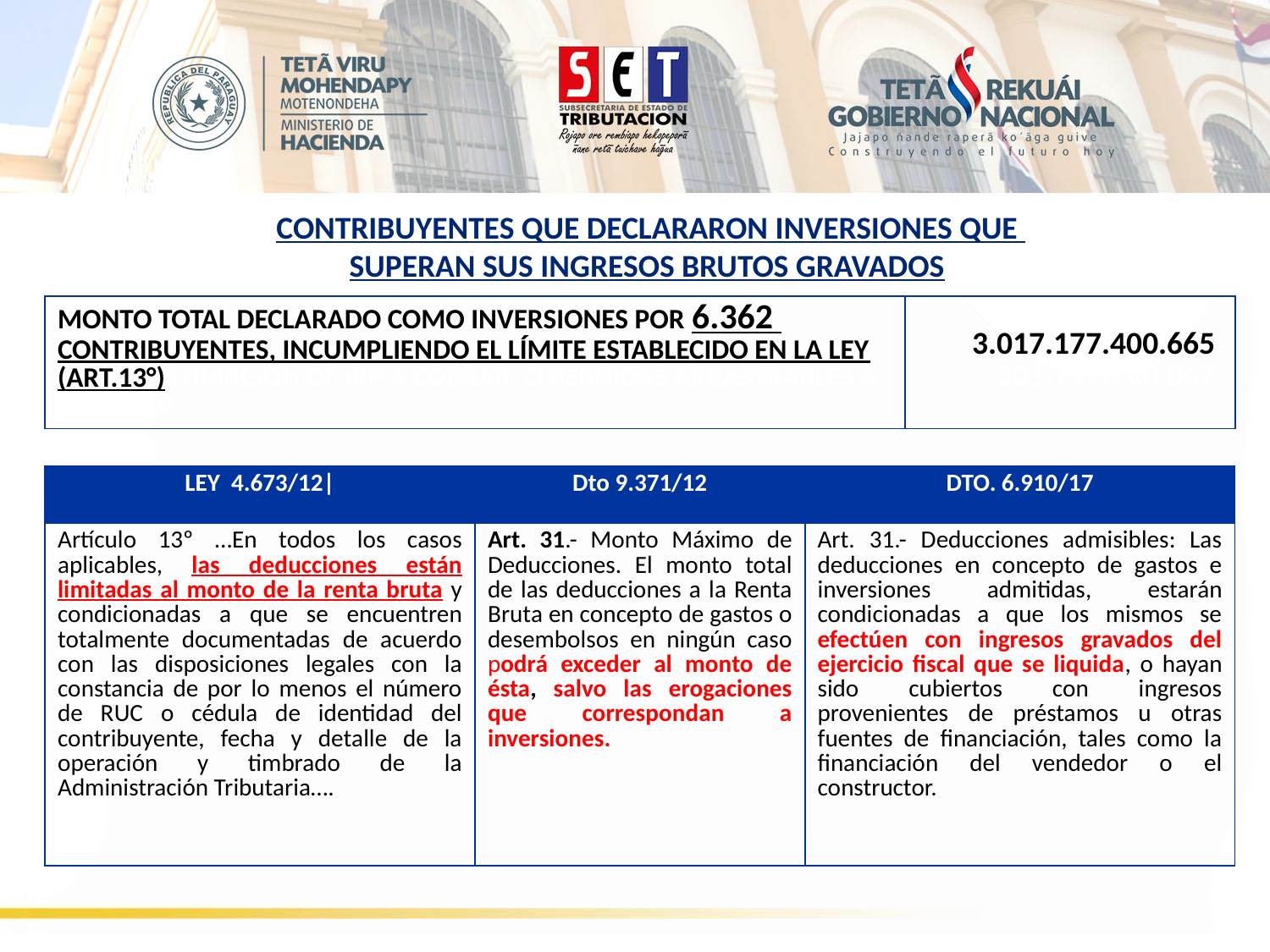

CONTRIBUYENTES QUE DECLARARON INVERSIONES QUE
SUPERAN SUS INGRESOS BRUTOS GRAVADOS
| MONTO TOTAL DECLARADO COMO INVERSIONES POR 6.362 CONTRIBUYENTES, INCUMPLIENDO EL LÍMITE ESTABLECIDO EN LA LEY (ART.13°)STIMACIÓN DE IRP A COBRAR, O PÉRDIDAS ARRASTRABLES A ELIMINAR | 3.017.177.400.665 301.717.740.067 |
| --- | --- |
| LEY 4.673/12| | Dto 9.371/12 | DTO. 6.910/17 |
| --- | --- | --- |
| Artículo 13º …En todos los casos aplicables, las deducciones están limitadas al monto de la renta bruta y condicionadas a que se encuentren totalmente documentadas de acuerdo con las disposiciones legales con la constancia de por lo menos el número de RUC o cédula de identidad del contribuyente, fecha y detalle de la operación y timbrado de la Administración Tributaria…. | Art. 31.- Monto Máximo de Deducciones. El monto total de las deducciones a la Renta Bruta en concepto de gastos o desembolsos en ningún caso podrá exceder al monto de ésta, salvo las erogaciones que correspondan a inversiones. | Art. 31.- Deducciones admisibles: Las deducciones en concepto de gastos e inversiones admitidas, estarán condicionadas a que los mismos se efectúen con ingresos gravados del ejercicio fiscal que se liquida, o hayan sido cubiertos con ingresos provenientes de préstamos u otras fuentes de financiación, tales como la financiación del vendedor o el constructor. |